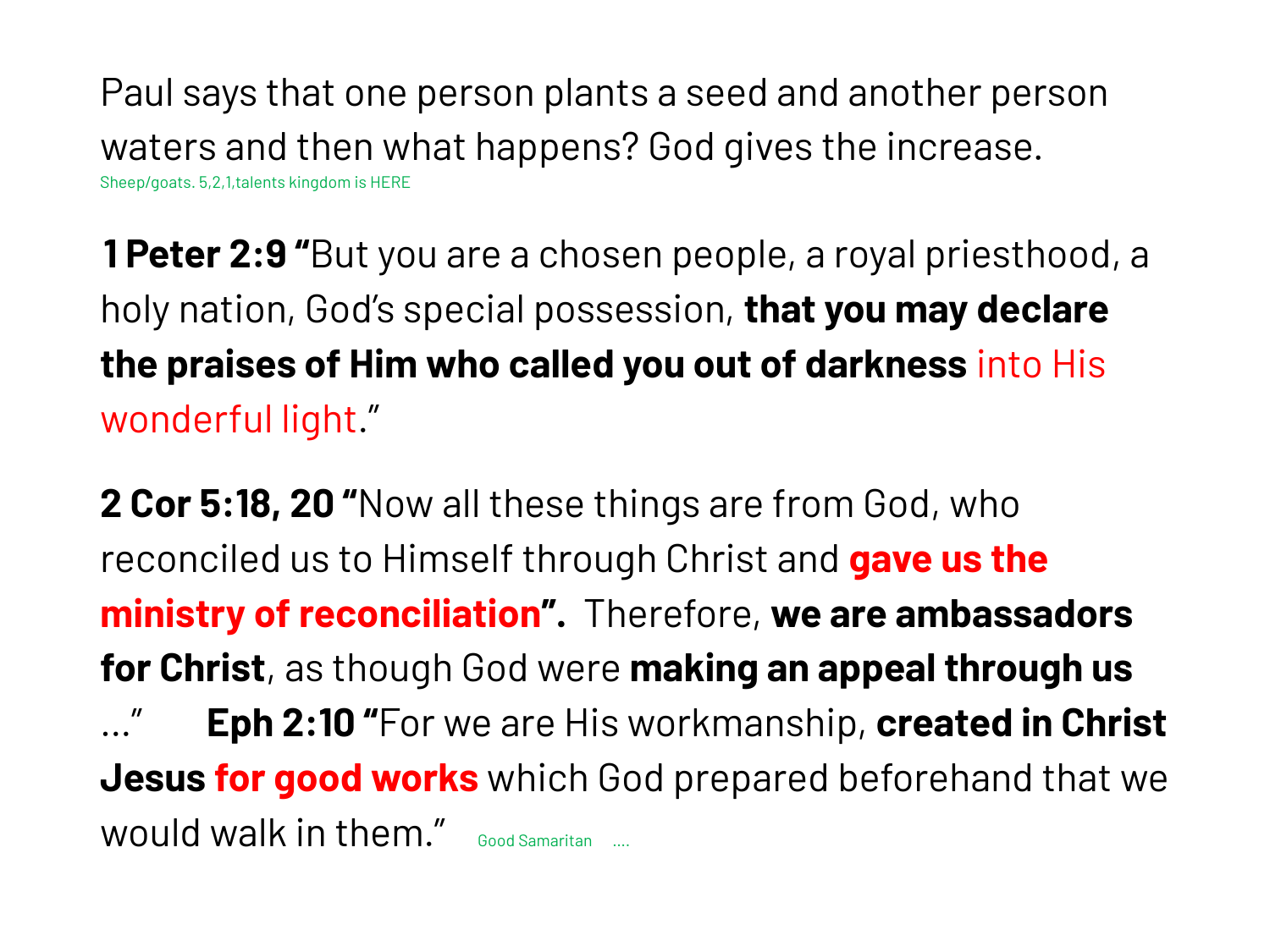

#
Paul says that one person plants a seed and another person waters and then what happens? God gives the increase.       Sheep/goats. 5,2,1,talents kingdom is HERE
 1 Peter 2:9 “But you are a chosen people, a royal priesthood, a holy nation, God’s special possession, that you may declare the praises of Him who called you out of darkness into His wonderful light.”
2 Cor 5:18, 20 “Now all these things are from God, who reconciled us to Himself through Christ and gave us the ministry of reconciliation”.  Therefore, we are ambassadors for Christ, as though God were making an appeal through us …”        Eph 2:10 “For we are His workmanship, created in Christ Jesus for good works which God prepared beforehand that we would walk in them.”    Good Samaritan      ….